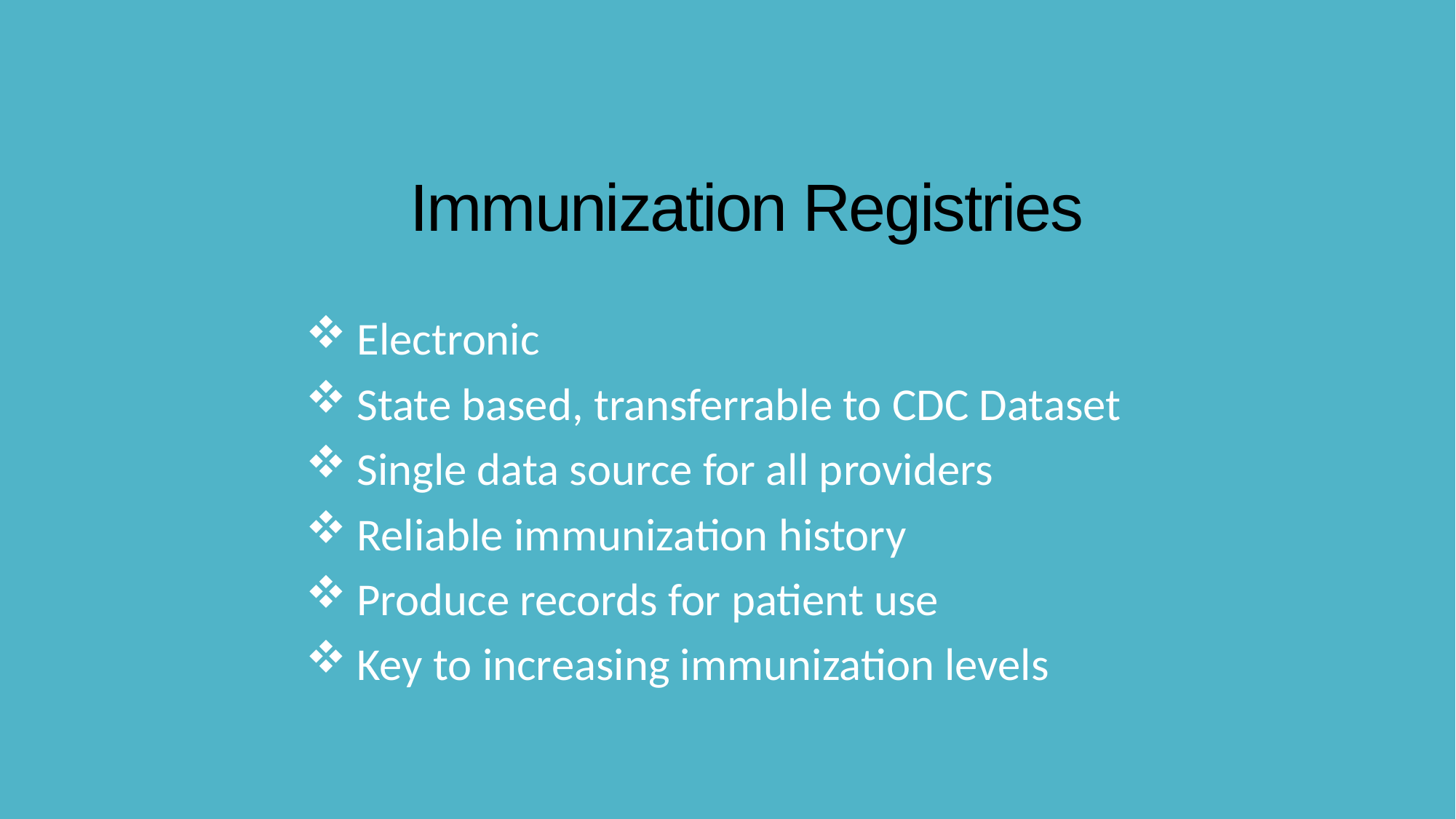

# Immunization Registries
Electronic
State based, transferrable to CDC Dataset
Single data source for all providers
Reliable immunization history
Produce records for patient use
Key to increasing immunization levels